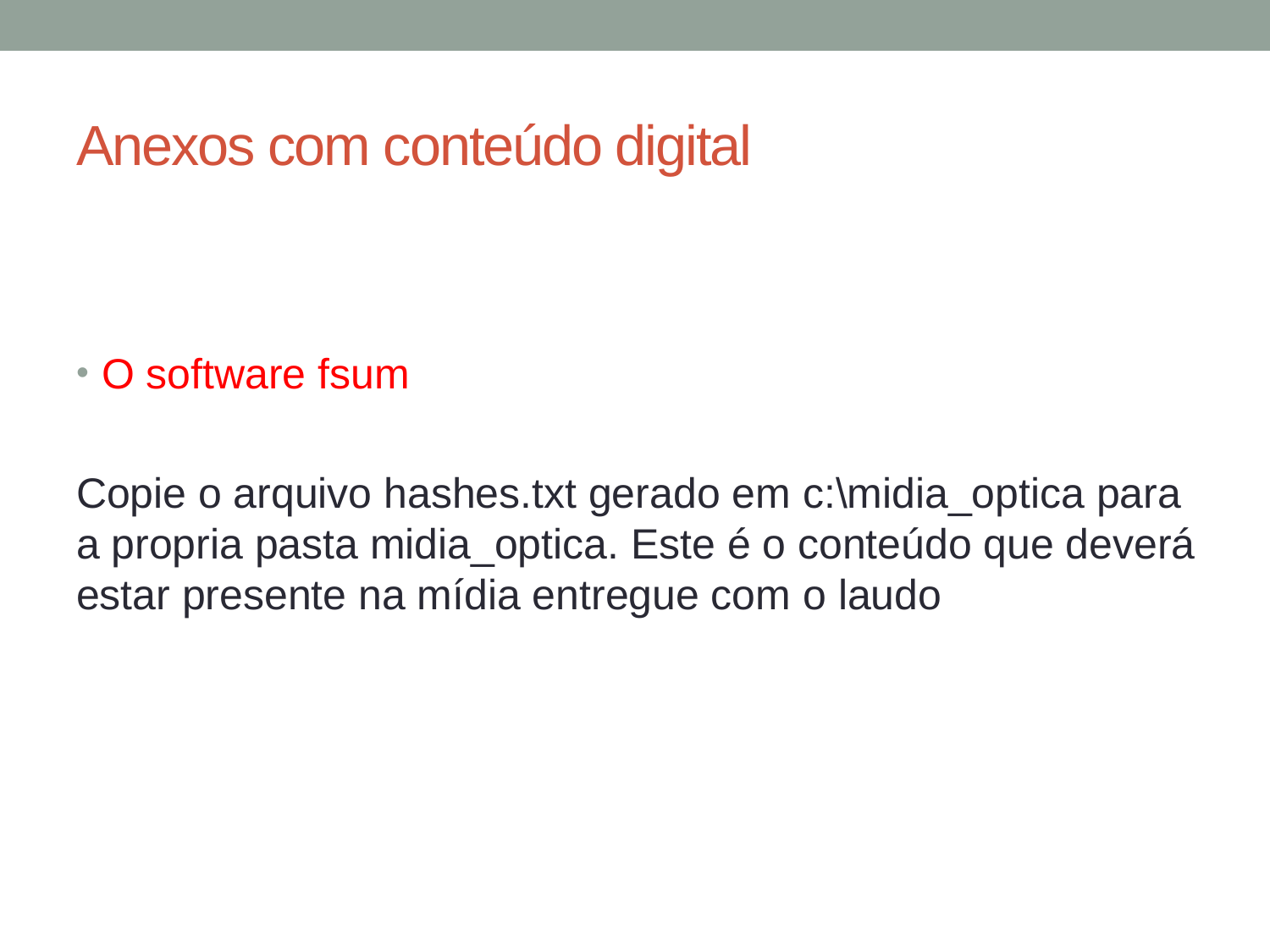

# Anexos com conteúdo digital

O software fsum

Copie o arquivo hashes.txt gerado em c:\midia_optica para a propria pasta midia_optica. Este é o conteúdo que deverá estar presente na mídia entregue com o laudo